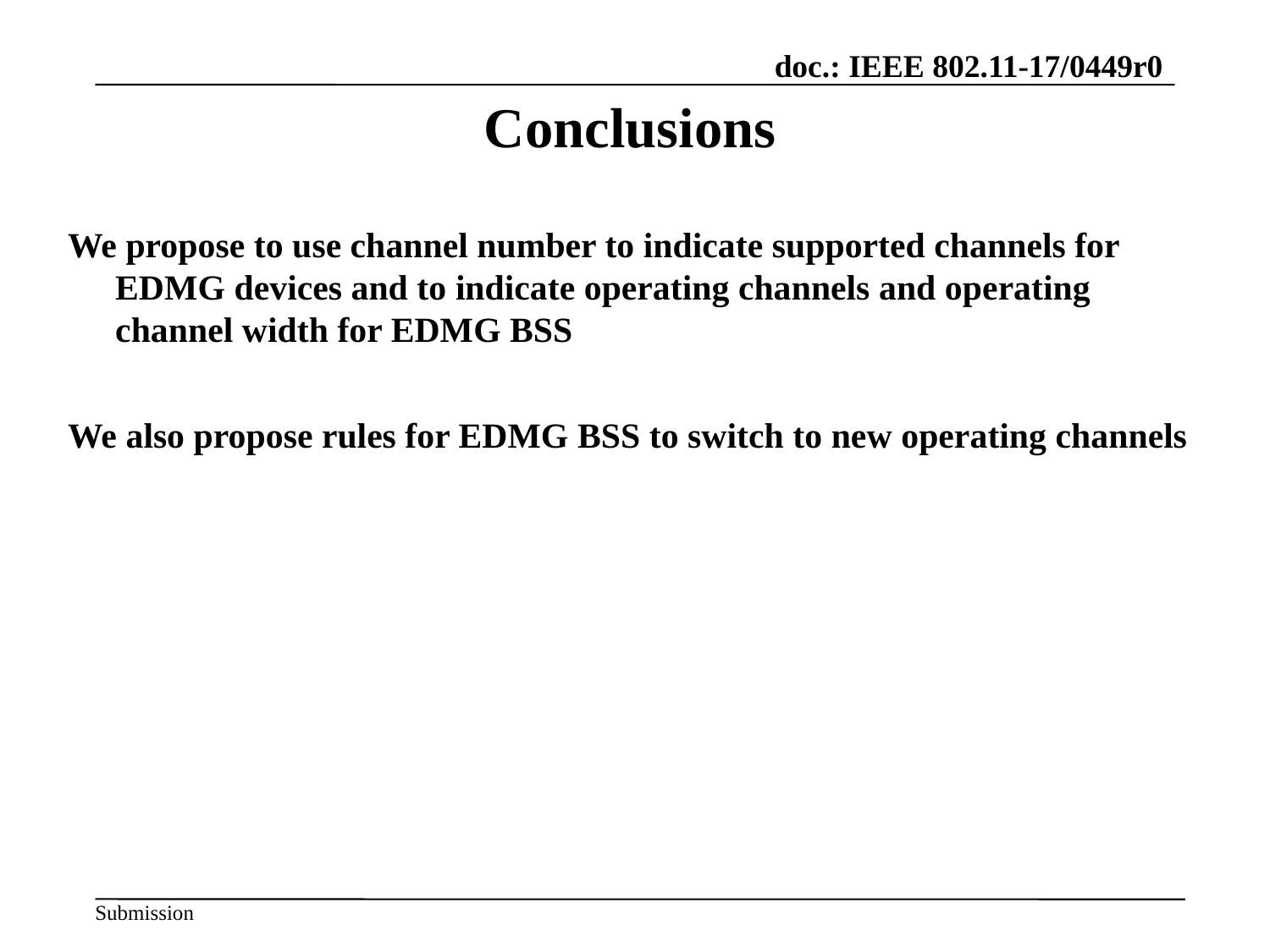

# Conclusions
We propose to use channel number to indicate supported channels for EDMG devices and to indicate operating channels and operating channel width for EDMG BSS

We also propose rules for EDMG BSS to switch to new operating channels